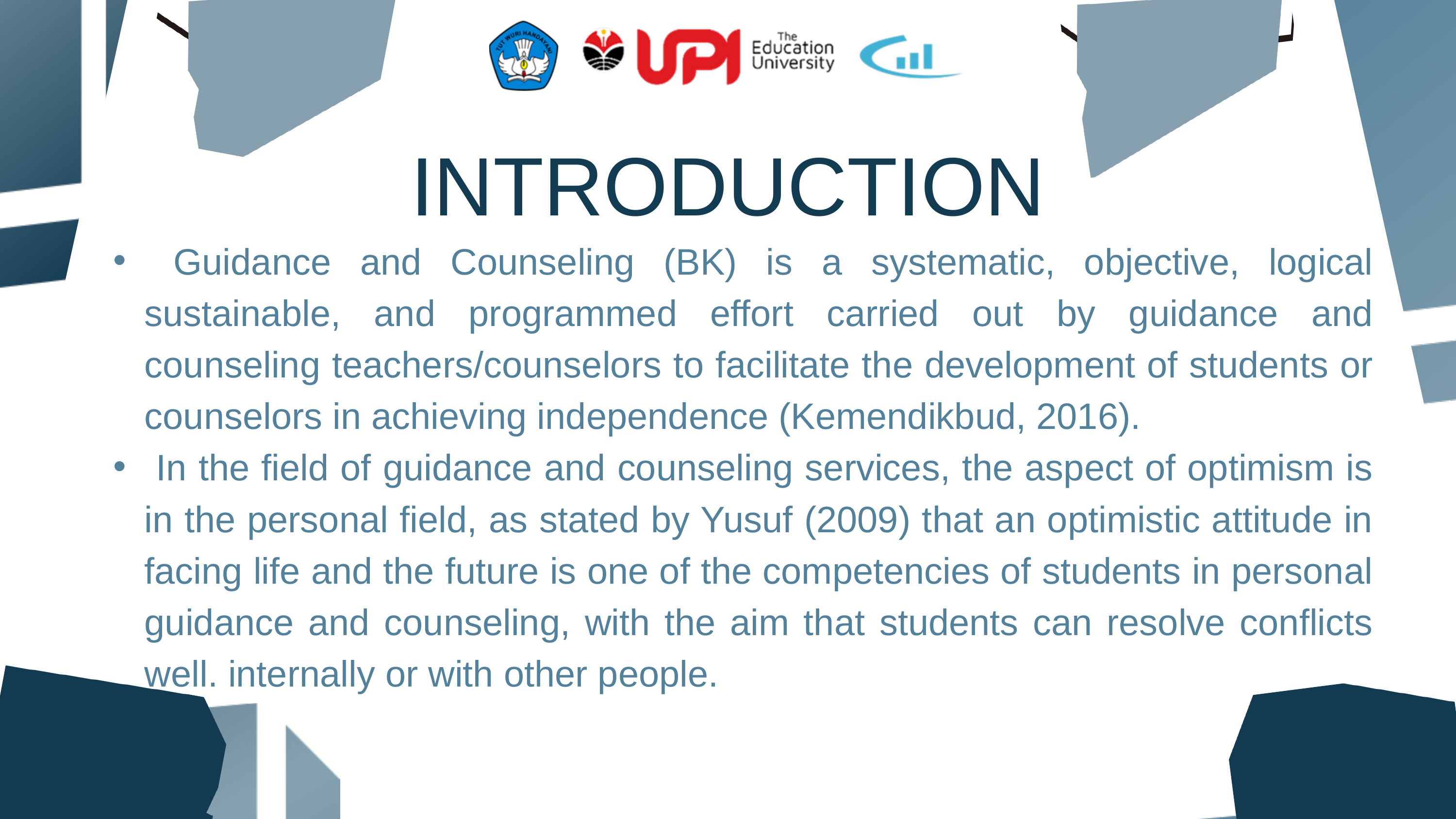

INTRODUCTION
 Guidance and Counseling (BK) is a systematic, objective, logical sustainable, and programmed effort carried out by guidance and counseling teachers/counselors to facilitate the development of students or counselors in achieving independence (Kemendikbud, 2016).
 In the field of guidance and counseling services, the aspect of optimism is in the personal field, as stated by Yusuf (2009) that an optimistic attitude in facing life and the future is one of the competencies of students in personal guidance and counseling, with the aim that students can resolve conflicts well. internally or with other people.